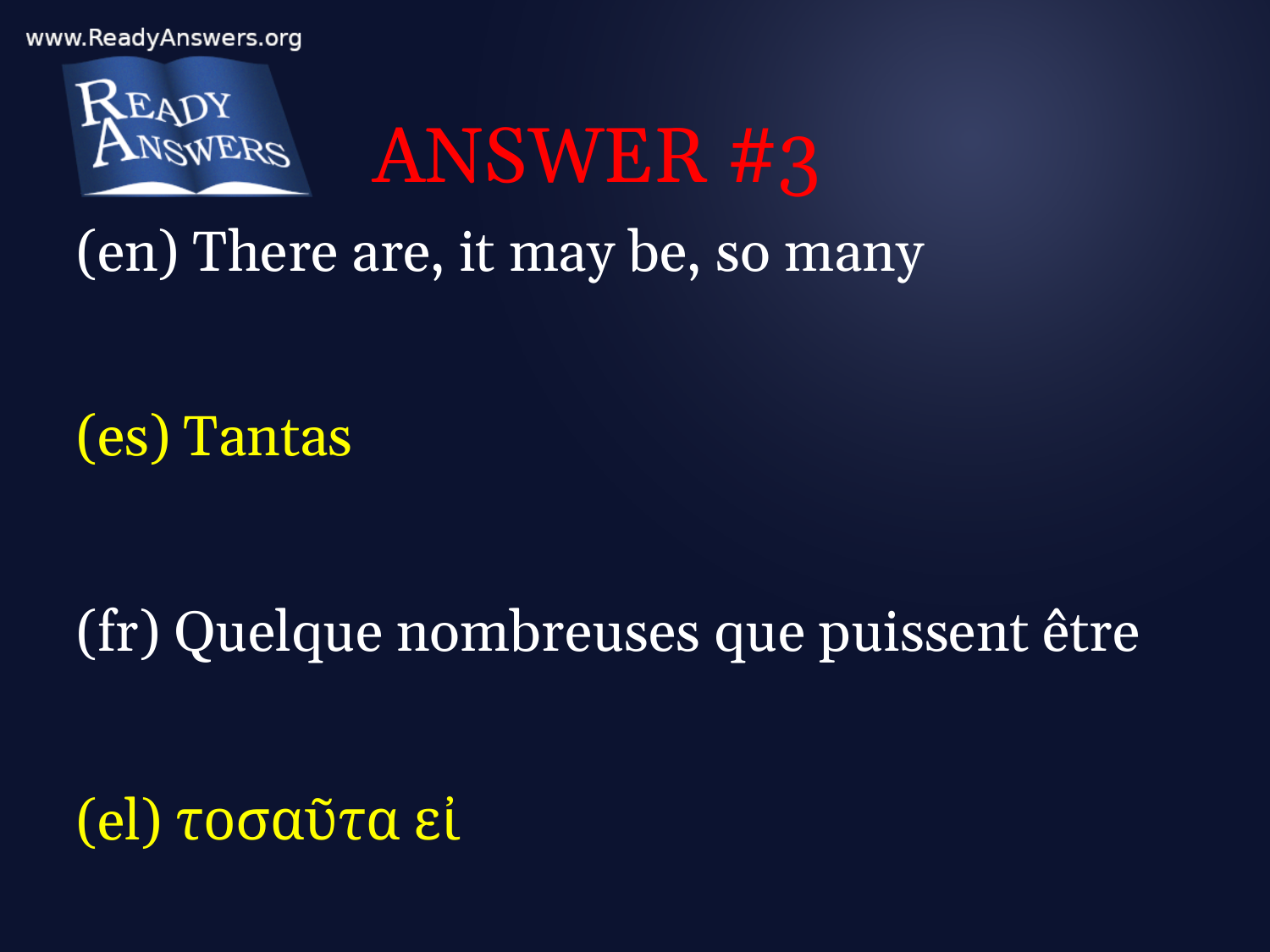

# ANSWER #3
(en) There are, it may be, so many
(es) Tantas
(fr) Quelque nombreuses que puissent être
(el) τοσαῦτα εἰ